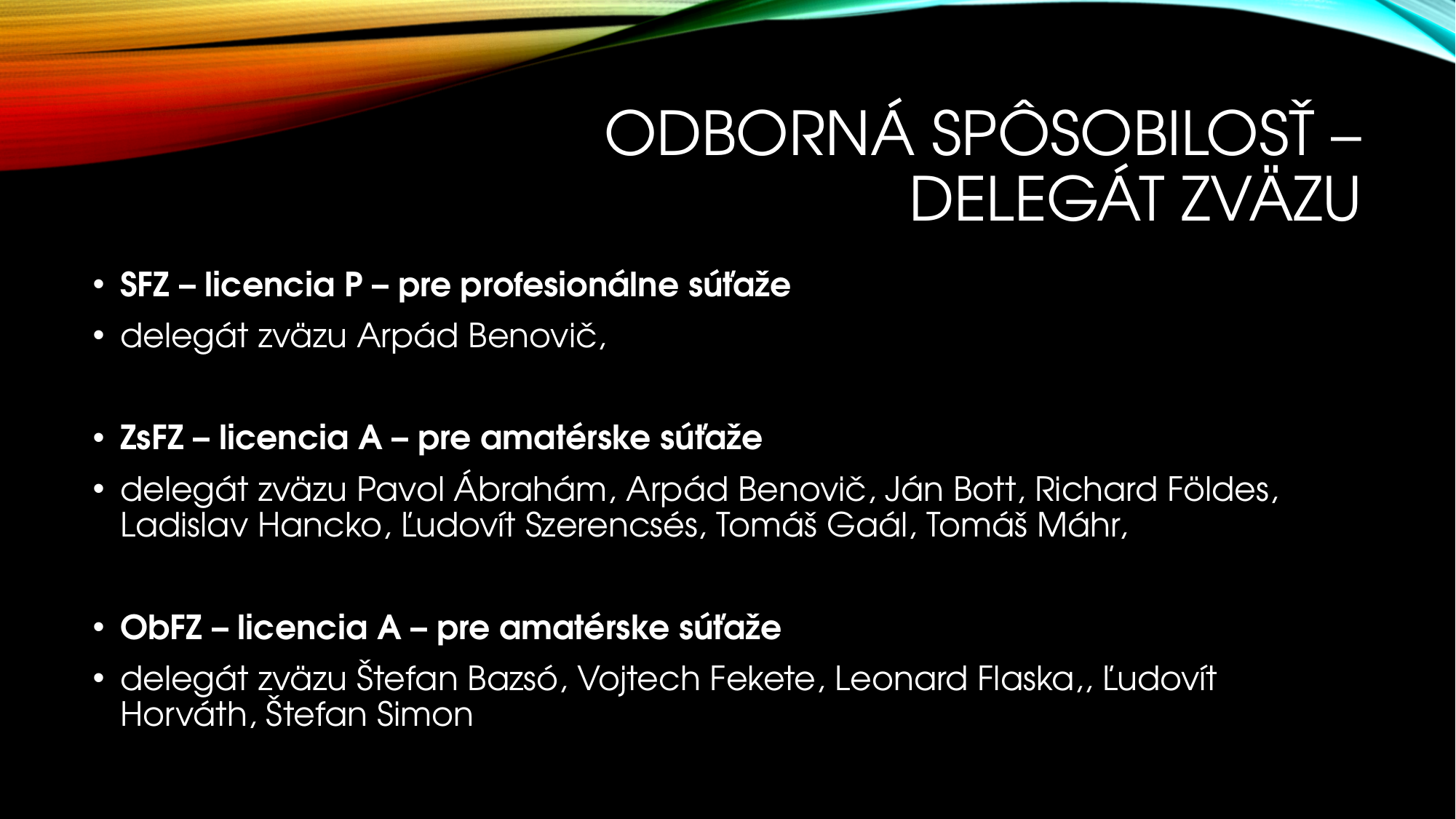

# Odborná spôsobilosť – delegát zväzu
SFZ – licencia P – pre profesionálne súťaže
delegát zväzu Arpád Benovič,

ZsFZ – licencia A – pre amatérske súťaže
delegát zväzu Pavol Ábrahám, Arpád Benovič, Ján Bott, Richard Földes, Ladislav Hancko, Ľudovít Szerencsés, Tomáš Gaál, Tomáš Máhr,

ObFZ – licencia A – pre amatérske súťaže
delegát zväzu Štefan Bazsó, Vojtech Fekete, Leonard Flaska,, Ľudovít Horváth, Štefan Simon